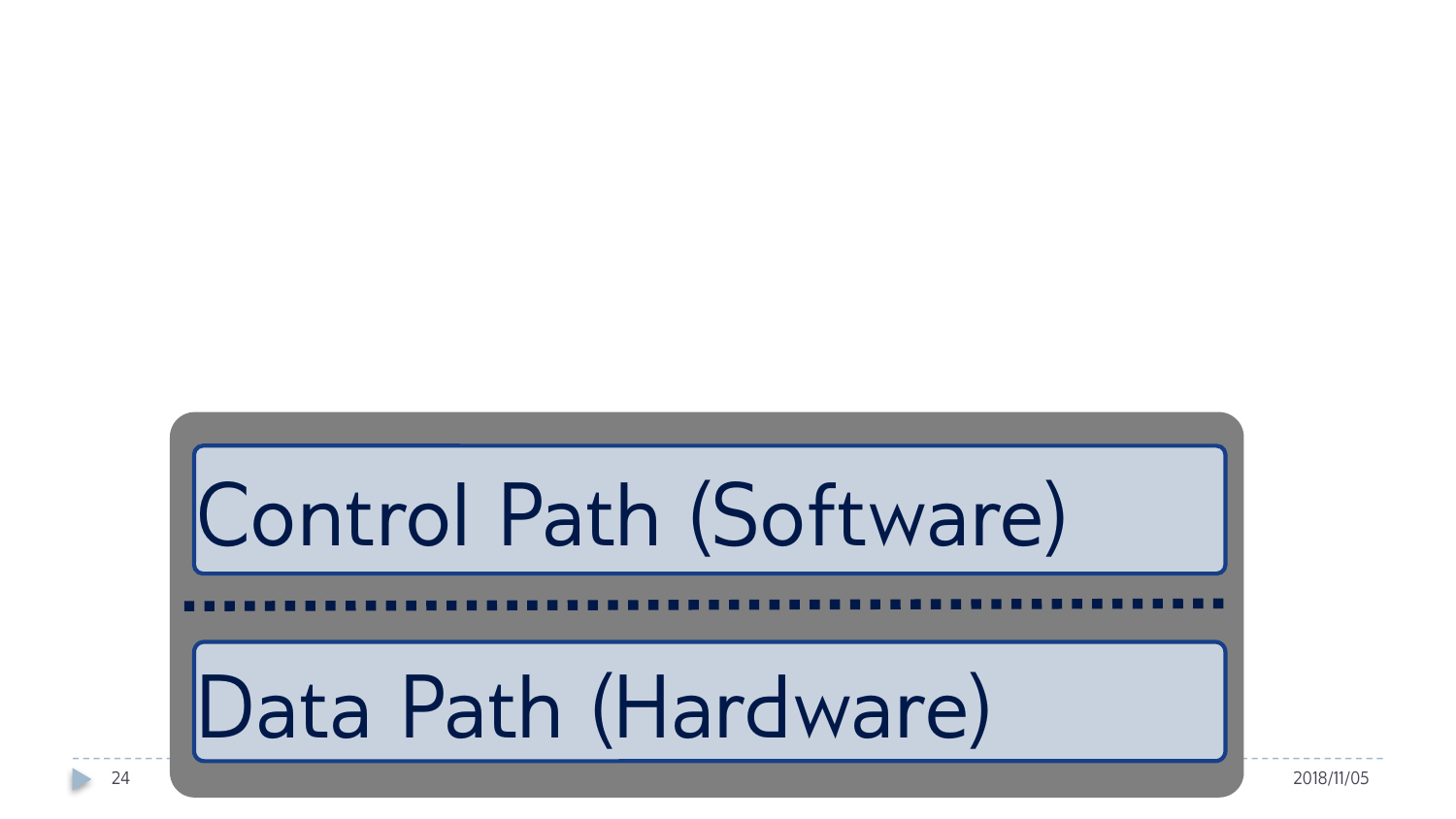

Control Path (Software)

Data Path (Hardware)
24
Hálózatok építése és üzemeltetése, SDN a gyakorlatban - Sonkoly Balázs, BME-TMIT
2018/11/05